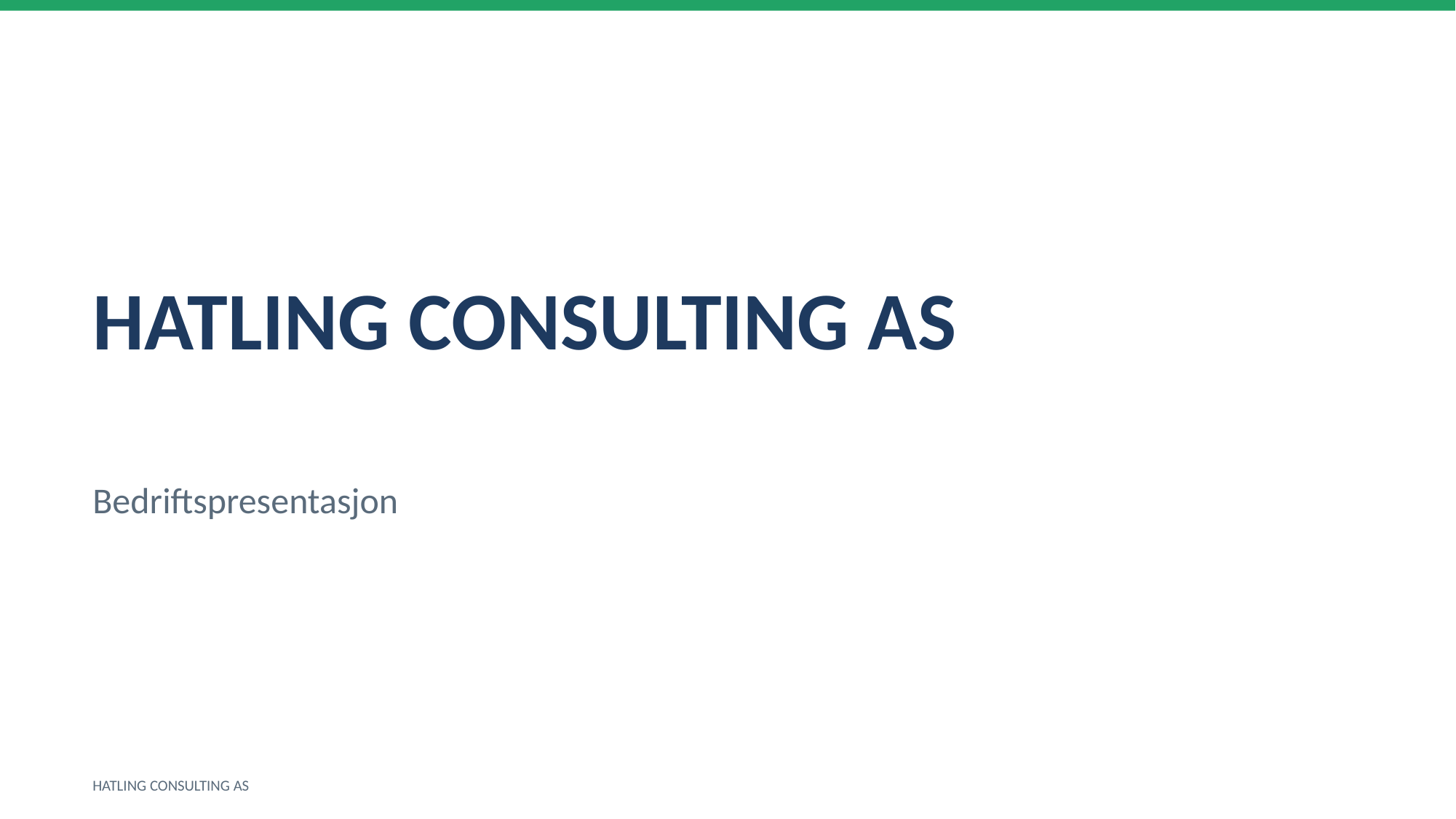

HATLING CONSULTING AS
Bedriftspresentasjon
HATLING CONSULTING AS